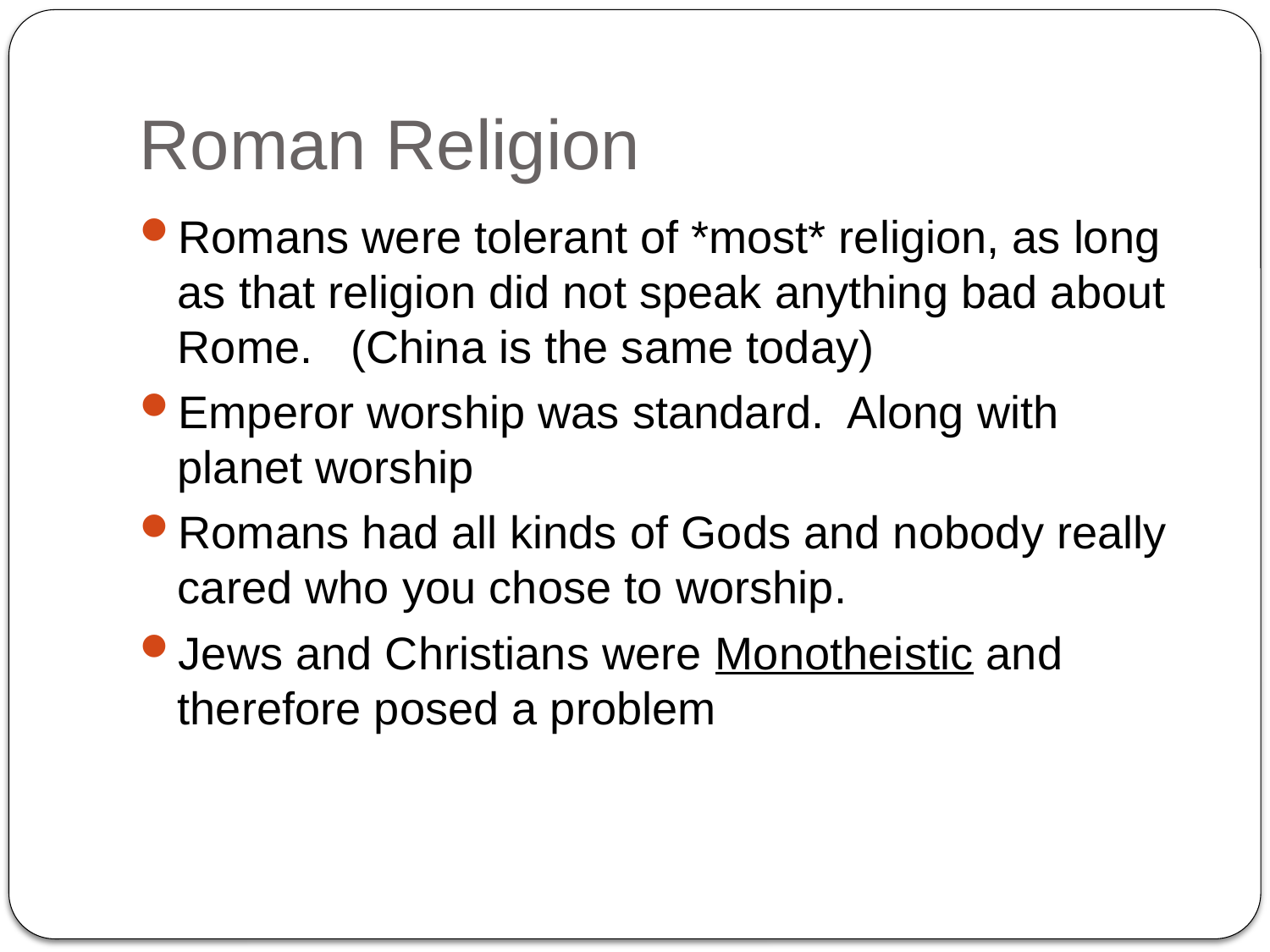

# Roman Religion
Romans were tolerant of *most* religion, as long as that religion did not speak anything bad about Rome.   (China is the same today)
Emperor worship was standard.  Along with planet worship
Romans had all kinds of Gods and nobody really cared who you chose to worship.
Jews and Christians were Monotheistic and therefore posed a problem